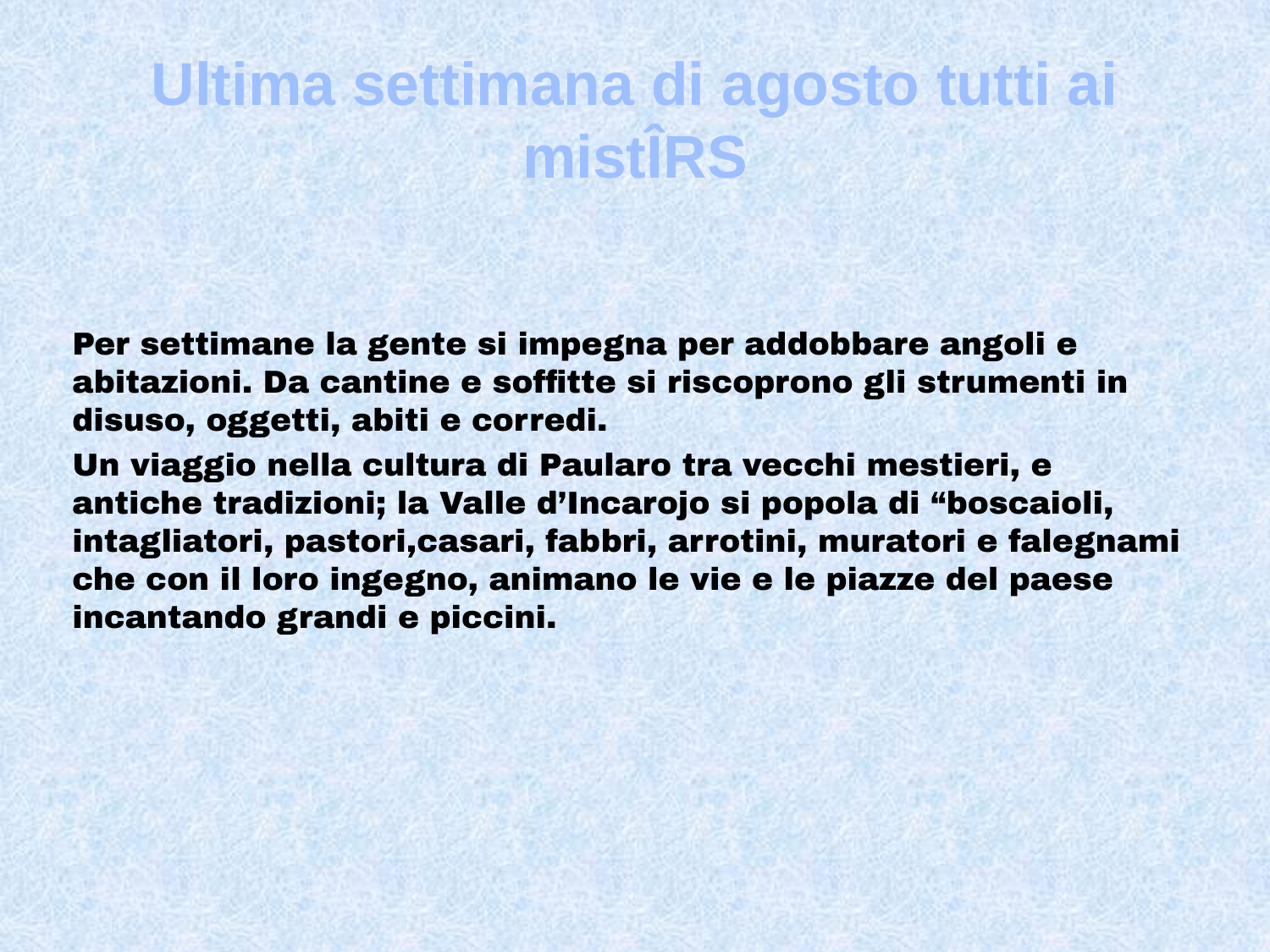

# Ultima settimana di agosto tutti ai mistÎRS

Per settimane la gente si impegna per addobbare angoli e abitazioni. Da cantine e soffitte si riscoprono gli strumenti in disuso, oggetti, abiti e corredi.
Un viaggio nella cultura di Paularo tra vecchi mestieri, e antiche tradizioni; la Valle d’Incarojo si popola di “boscaioli, intagliatori, pastori,casari, fabbri, arrotini, muratori e falegnami che con il loro ingegno, animano le vie e le piazze del paese incantando grandi e piccini.